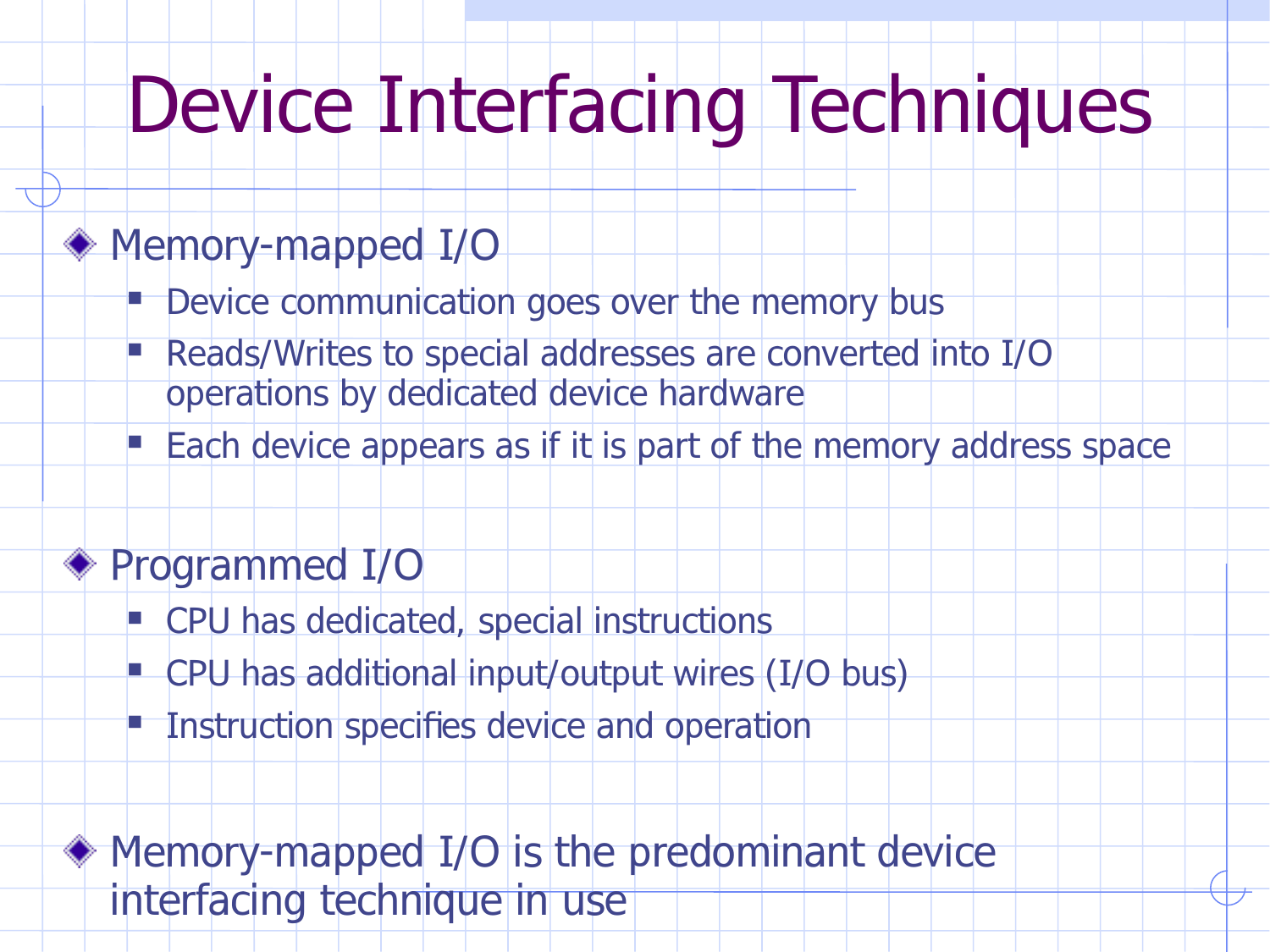

# Device Interfacing Techniques
Memory-mapped I/O
Device communication goes over the memory bus
Reads/Writes to special addresses are converted into I/O operations by dedicated device hardware
Each device appears as if it is part of the memory address space

Programmed I/O
CPU has dedicated, special instructions
CPU has additional input/output wires (I/O bus)
Instruction specifies device and operation

Memory-mapped I/O is the predominant device interfacing technique in use